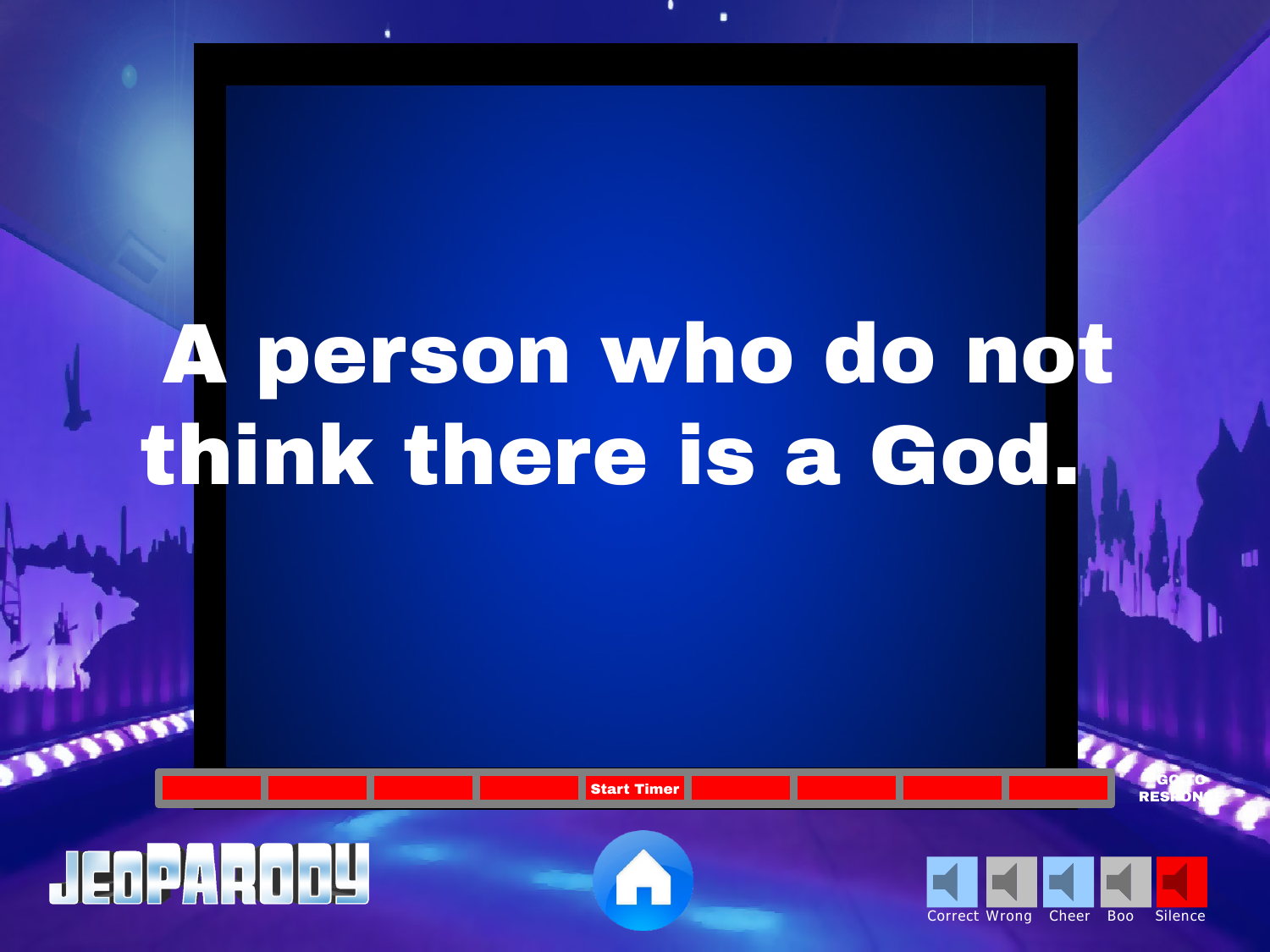

A person who do not think there is a God.